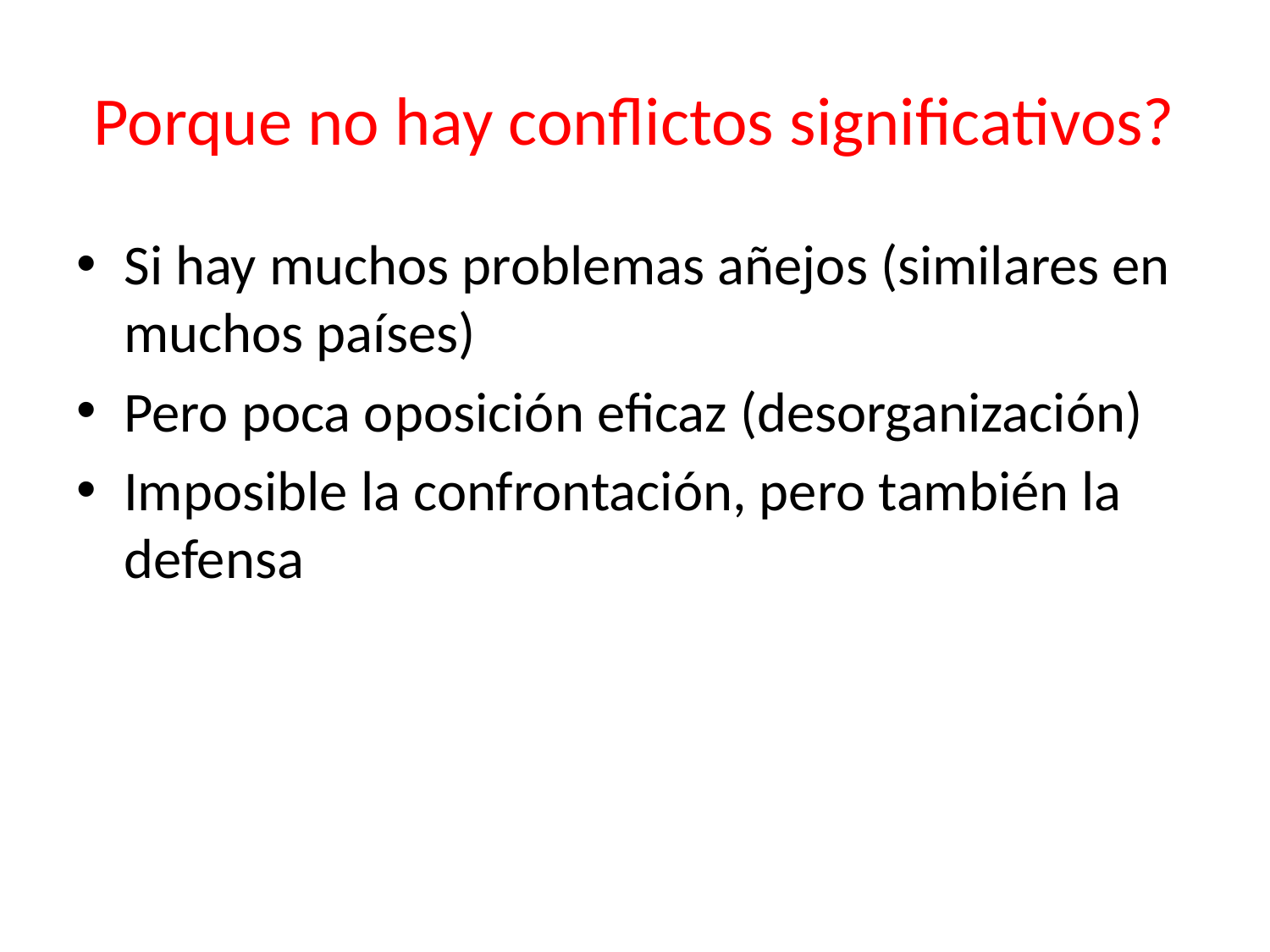

# Porque no hay conflictos significativos?
Si hay muchos problemas añejos (similares en muchos países)
Pero poca oposición eficaz (desorganización)
Imposible la confrontación, pero también la defensa